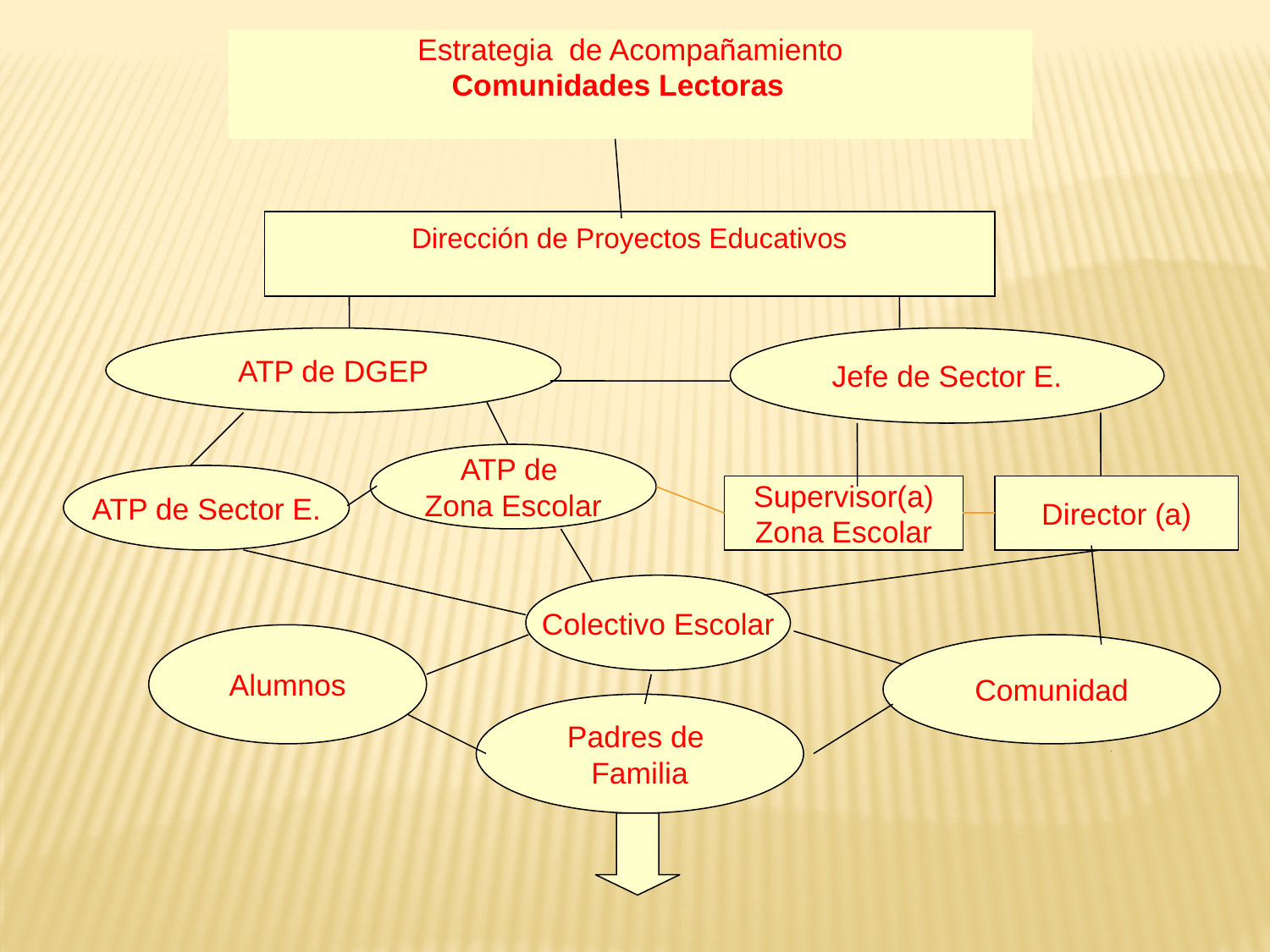

Estrategia  de Acompañamiento
         Comunidades Lectoras

Dirección de Proyectos Educativos

ATP de DGEP
Jefe de Sector E.

ATP de
Zona Escolar
ATP de Sector E.
Supervisor(a)
Zona Escolar
Director (a)

Colectivo Escolar

Alumnos

Comunidad

Padres de
Familia